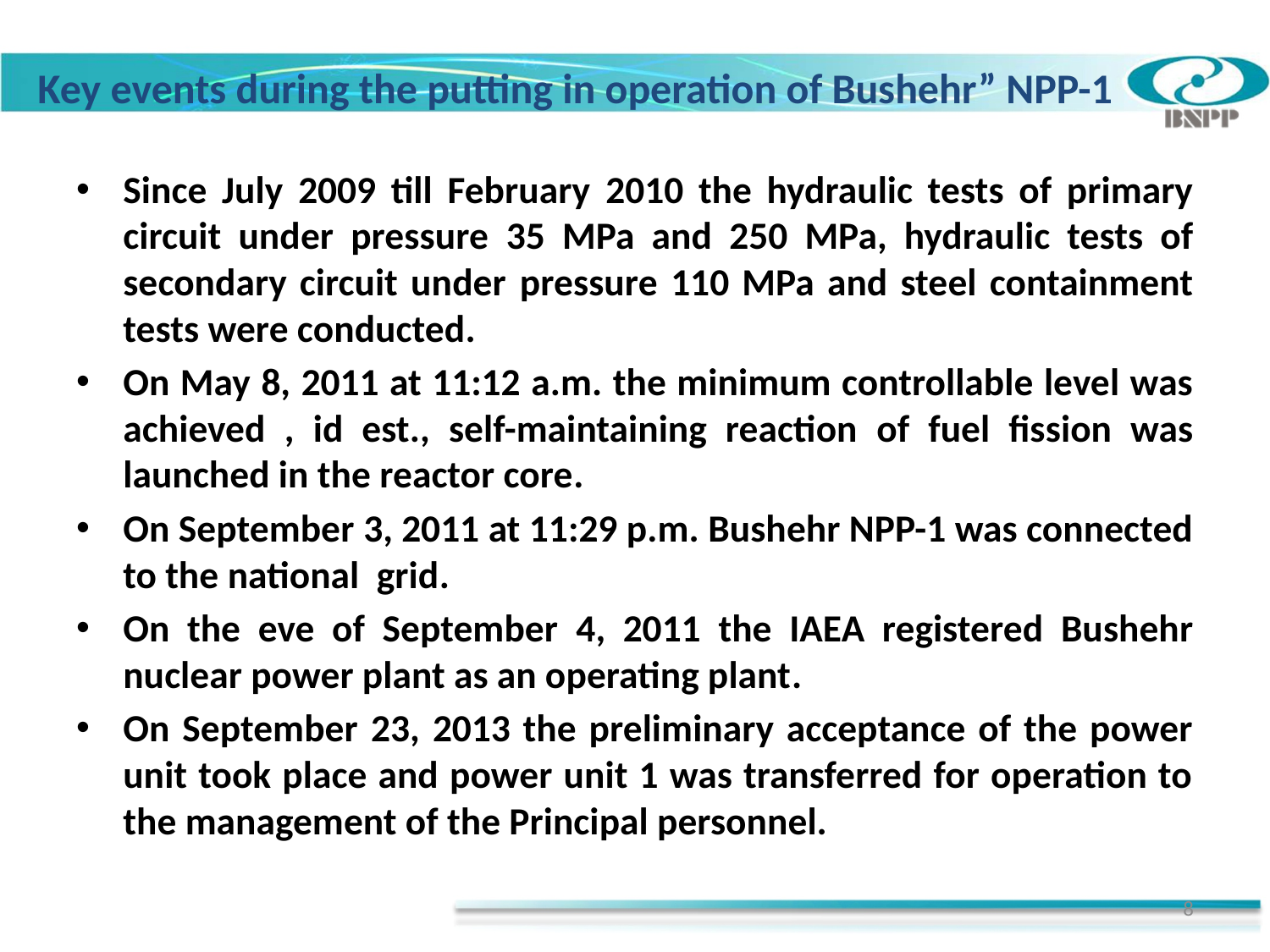

# Key events during the putting in operation of Bushehr” NPP-1
Since July 2009 till February 2010 the hydraulic tests of primary circuit under pressure 35 MPa and 250 MPa, hydraulic tests of secondary circuit under pressure 110 MPa and steel containment tests were conducted.
On May 8, 2011 at 11:12 a.m. the minimum controllable level was achieved , id est., self-maintaining reaction of fuel fission was launched in the reactor core.
On September 3, 2011 at 11:29 p.m. Bushehr NPP-1 was connected to the national  grid.
On the eve of September 4, 2011 the IAEA registered Bushehr nuclear power plant as an operating plant.
On September 23, 2013 the preliminary acceptance of the power unit took place and power unit 1 was transferred for operation to the management of the Principal personnel.

8